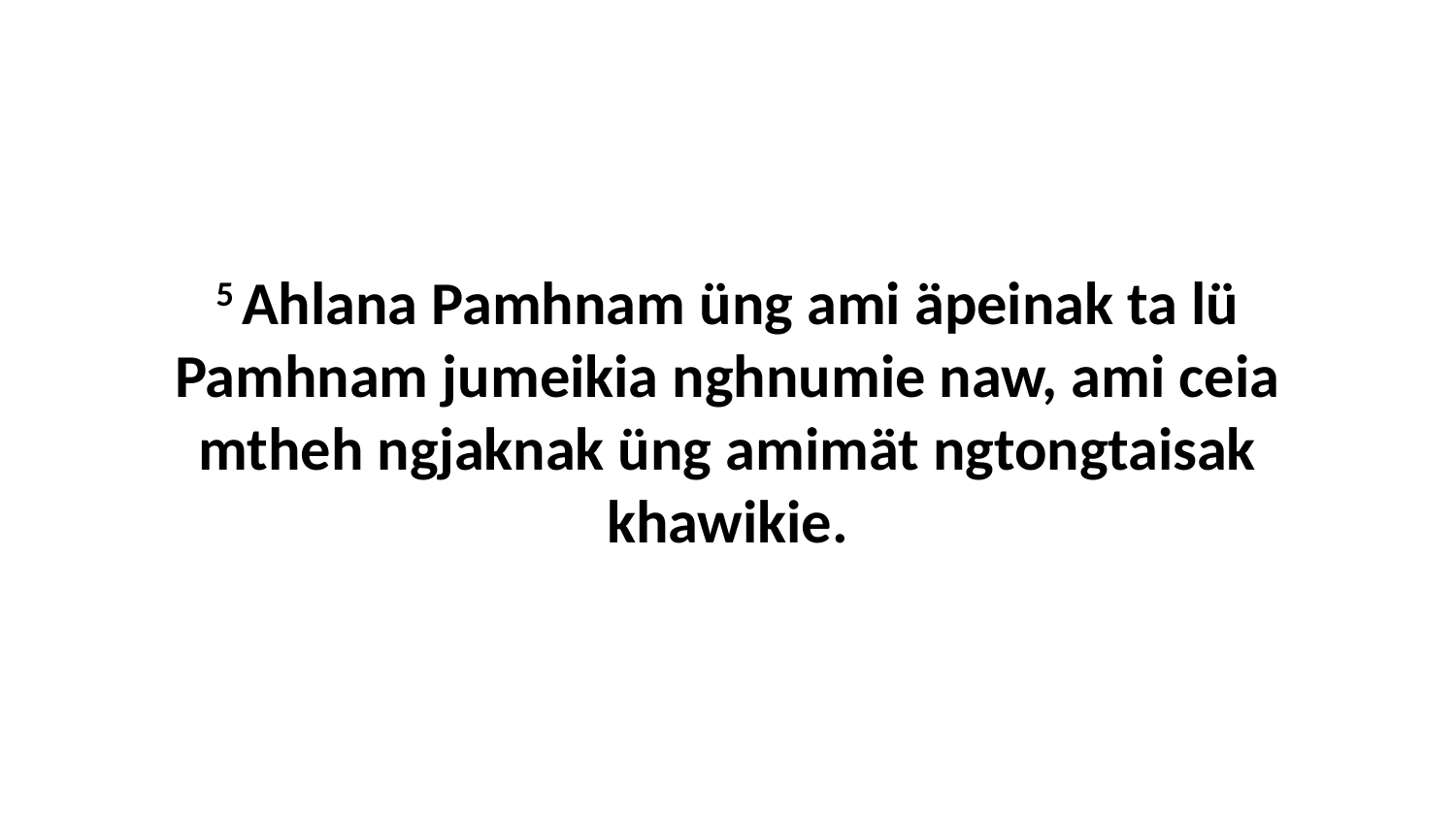

5 Ahlana Pamhnam üng ami äpeinak ta lü Pamhnam jumeikia nghnumie naw, ami ceia mtheh ngjaknak üng amimät ngtongtaisak khawikie.